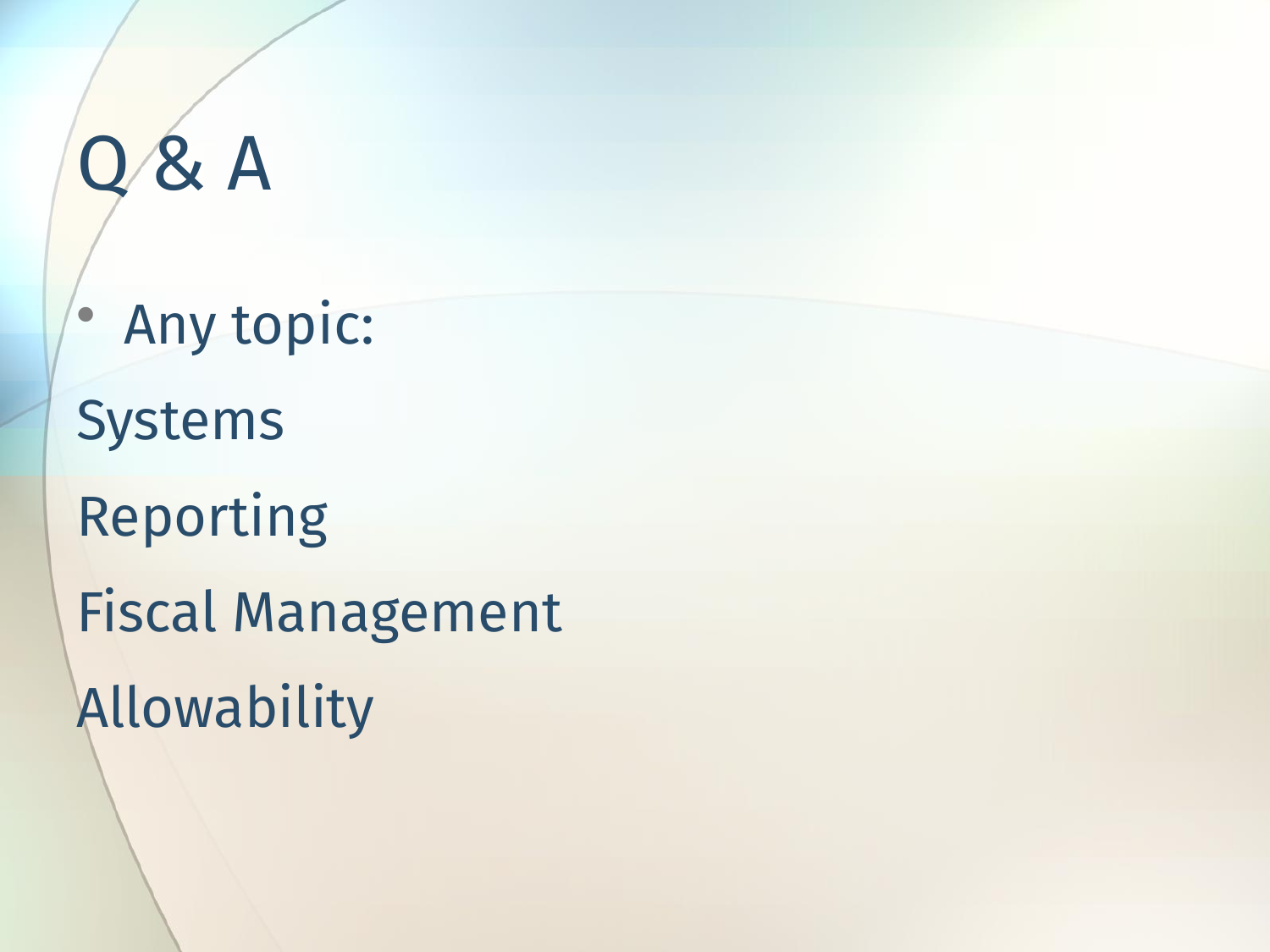

# Q & A
Any topic:
Systems
Reporting
Fiscal Management
Allowability